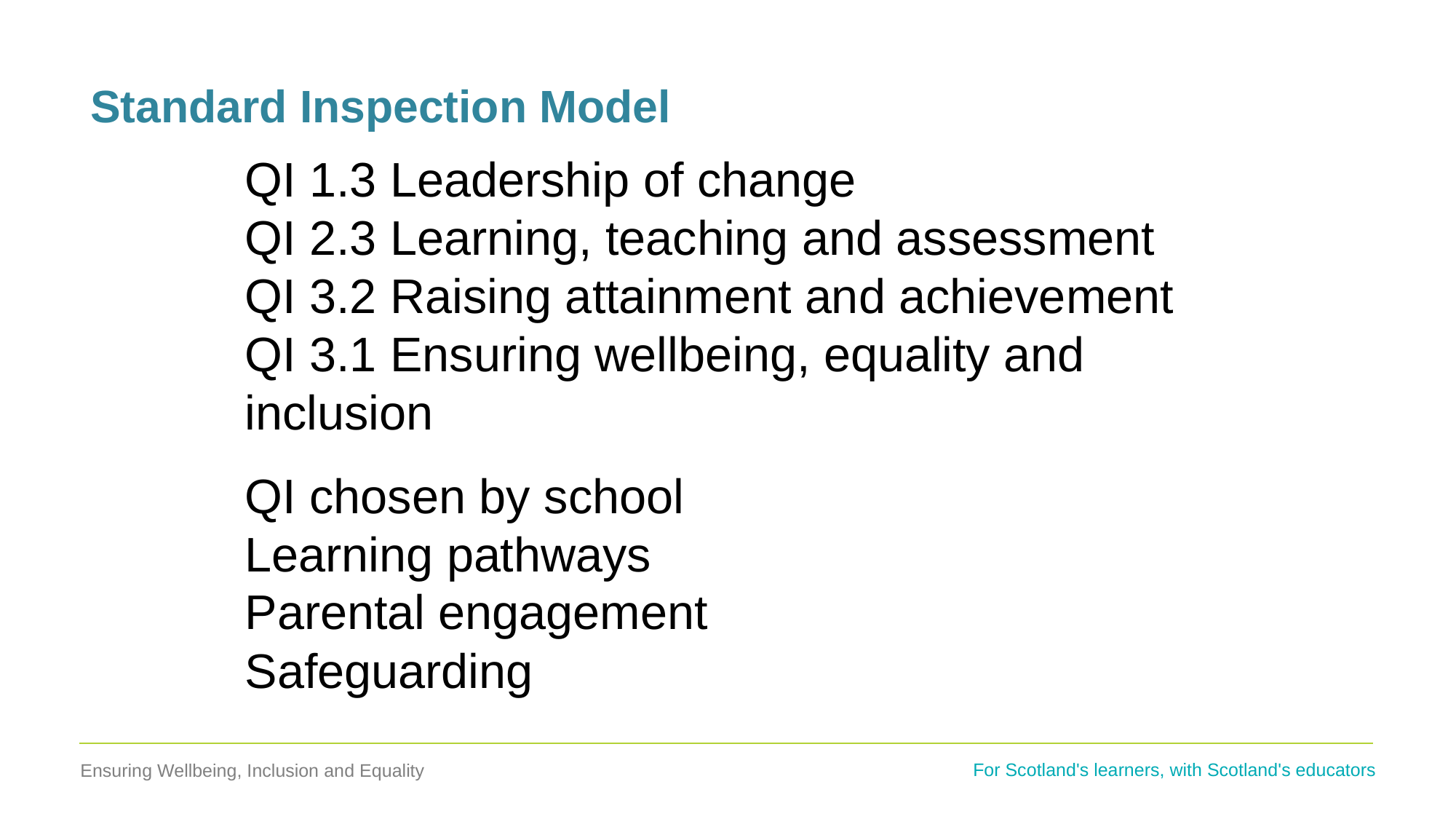

# Standard Inspection Model
QI 1.3 Leadership of change
QI 2.3 Learning, teaching and assessment
QI 3.2 Raising attainment and achievement
QI 3.1 Ensuring wellbeing, equality and inclusion

QI chosen by school
Learning pathways
Parental engagement
Safeguarding